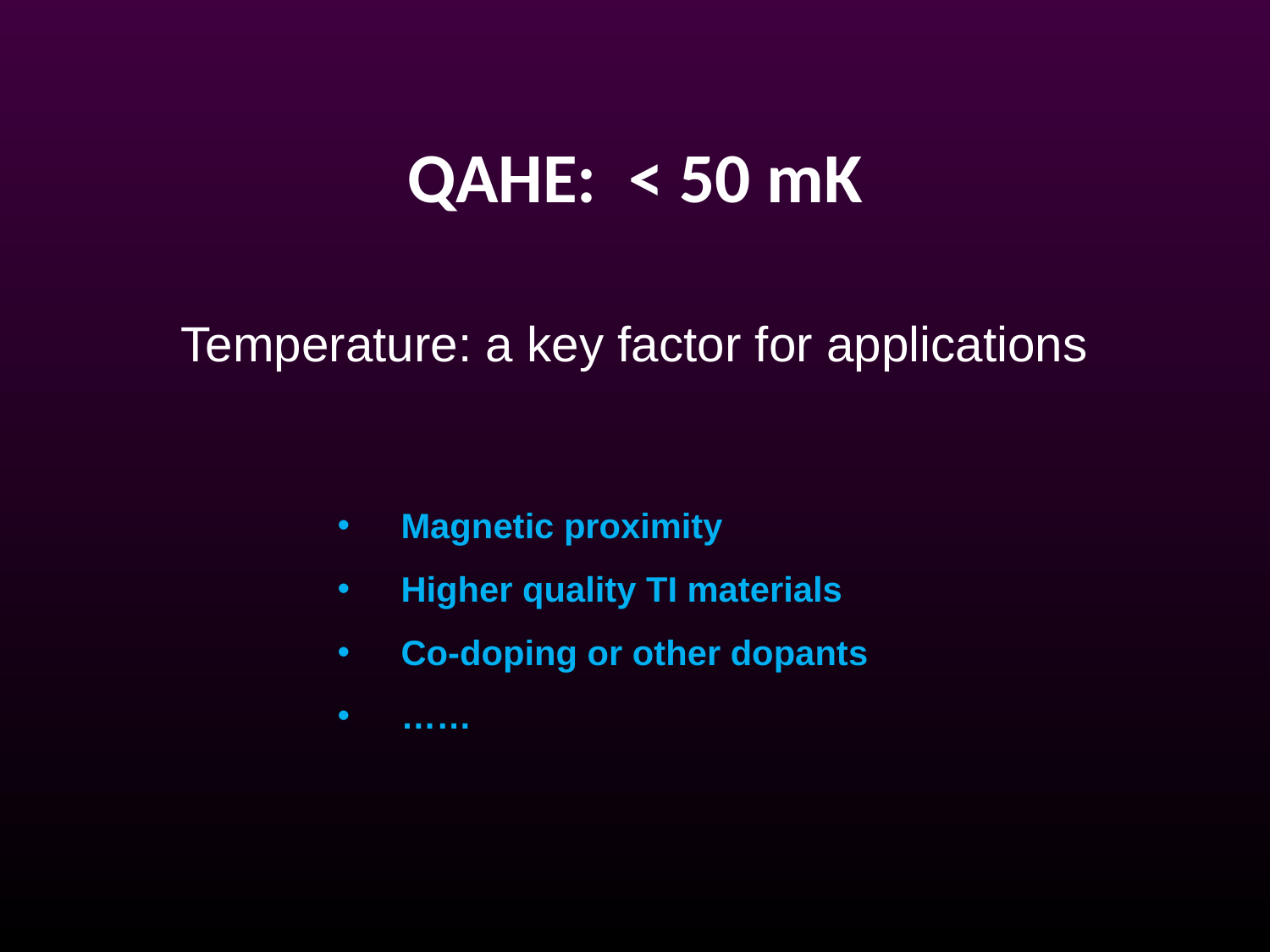

QAHE:  < 50 mK
Temperature: a key factor for applications
Magnetic proximity
Higher quality TI materials
Co-doping or other dopants
……